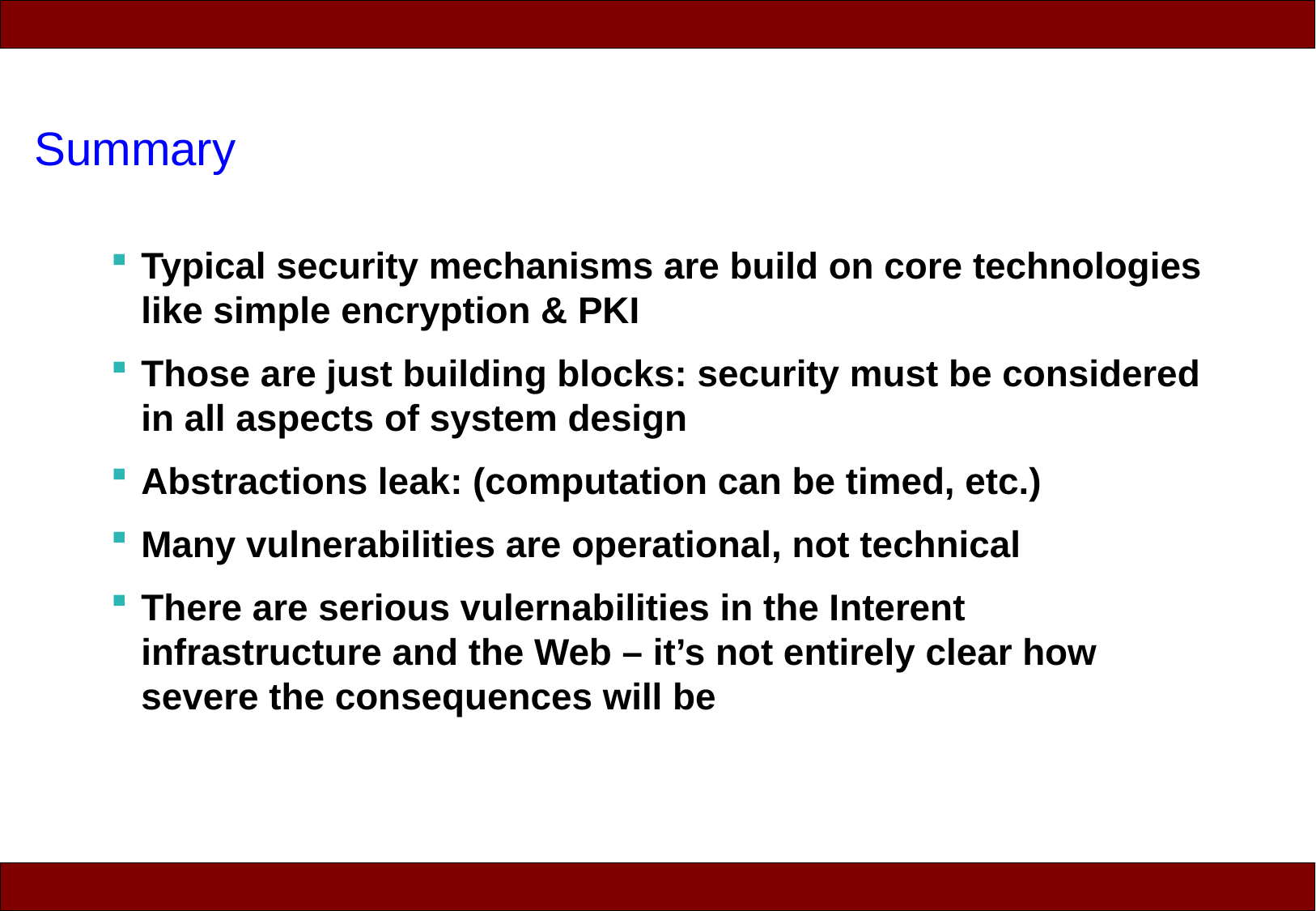

# Summary
Typical security mechanisms are build on core technologies like simple encryption & PKI
Those are just building blocks: security must be considered in all aspects of system design
Abstractions leak: (computation can be timed, etc.)
Many vulnerabilities are operational, not technical
There are serious vulernabilities in the Interent infrastructure and the Web – it’s not entirely clear how severe the consequences will be